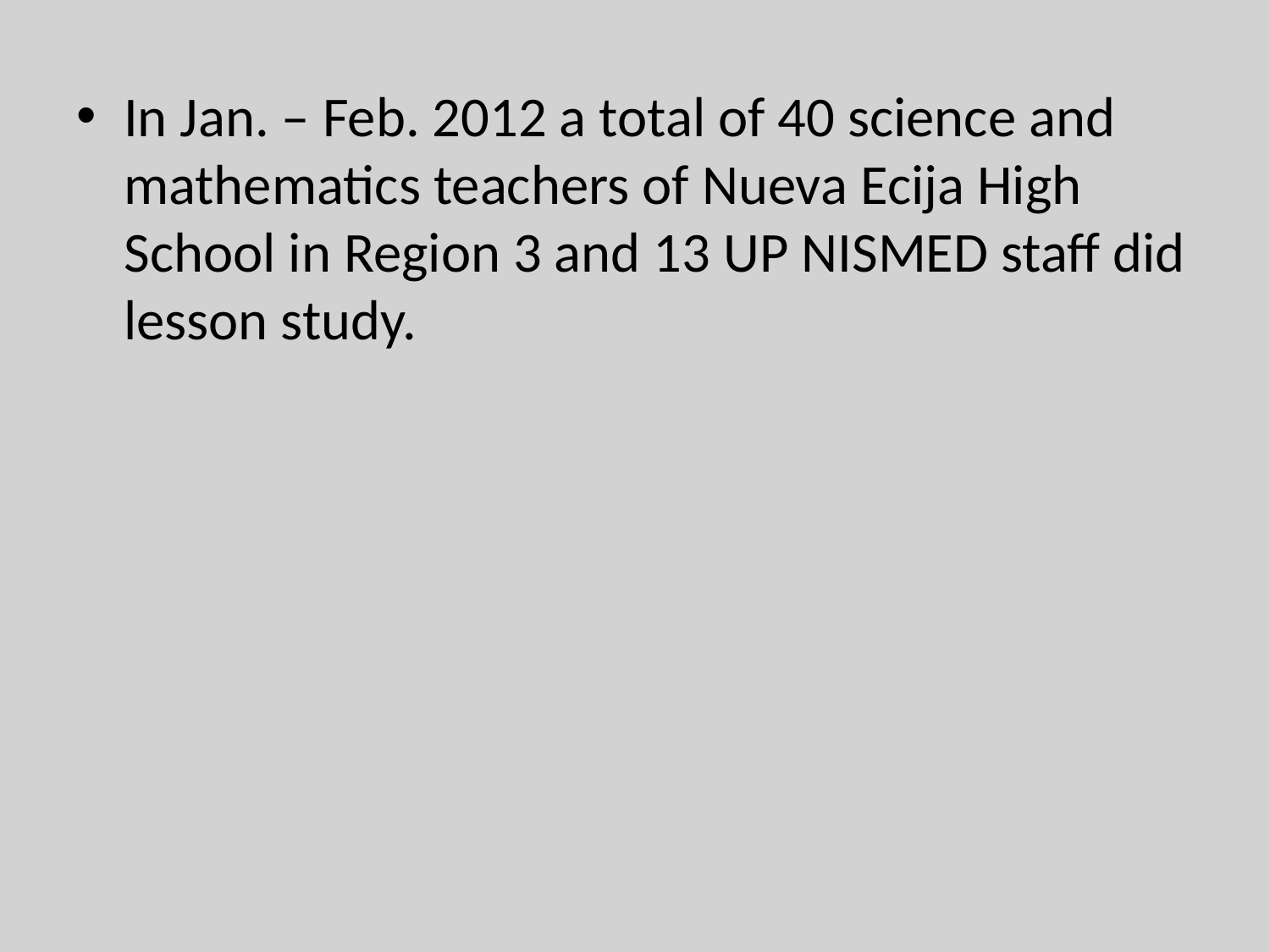

In Jan. – Feb. 2012 a total of 40 science and mathematics teachers of Nueva Ecija High School in Region 3 and 13 UP NISMED staff did lesson study.